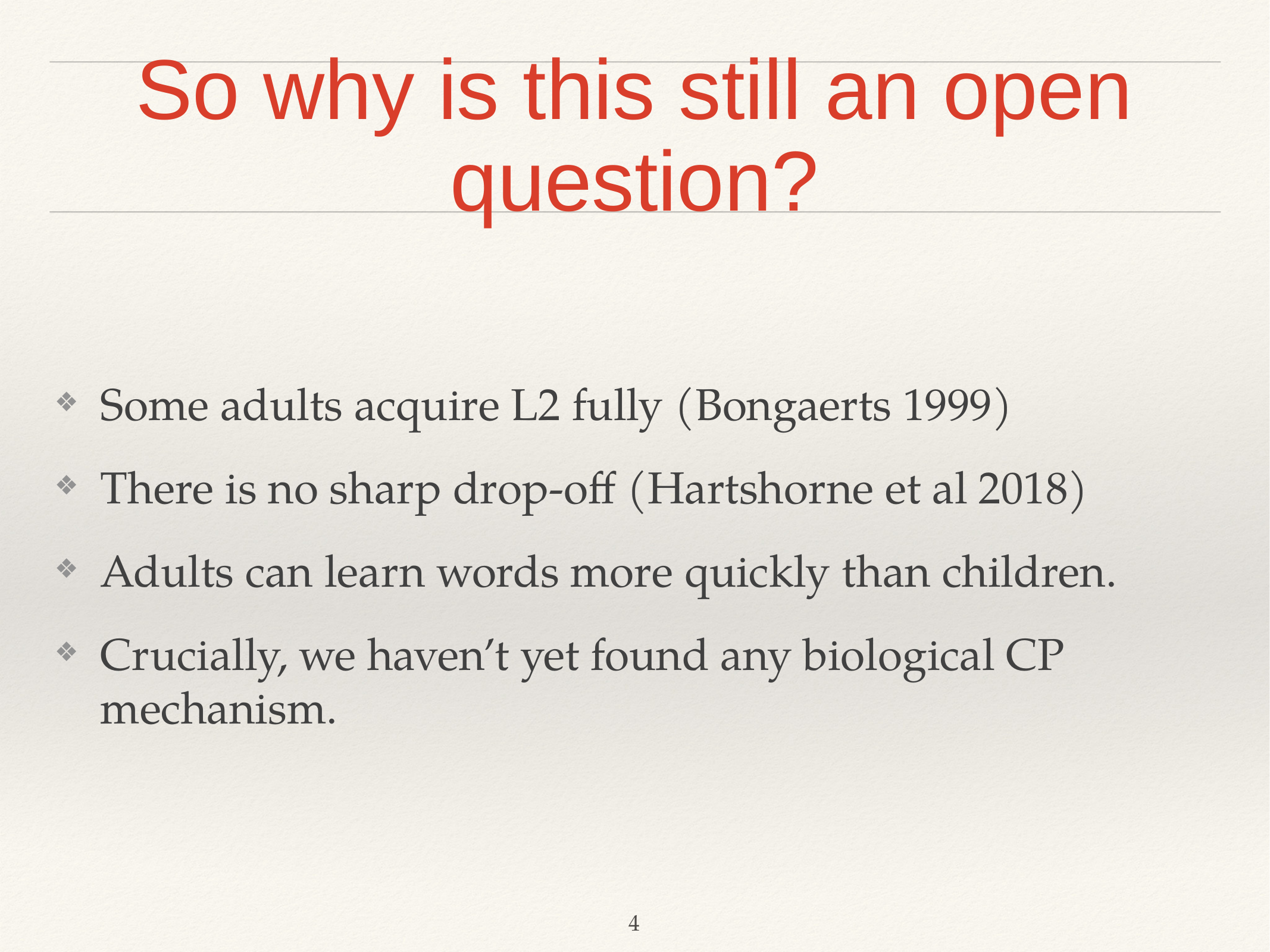

# So why is this still an open question?
Some adults acquire L2 fully (Bongaerts 1999)
There is no sharp drop-off (Hartshorne et al 2018)
Adults can learn words more quickly than children.
Crucially, we haven’t yet found any biological CP mechanism.
4